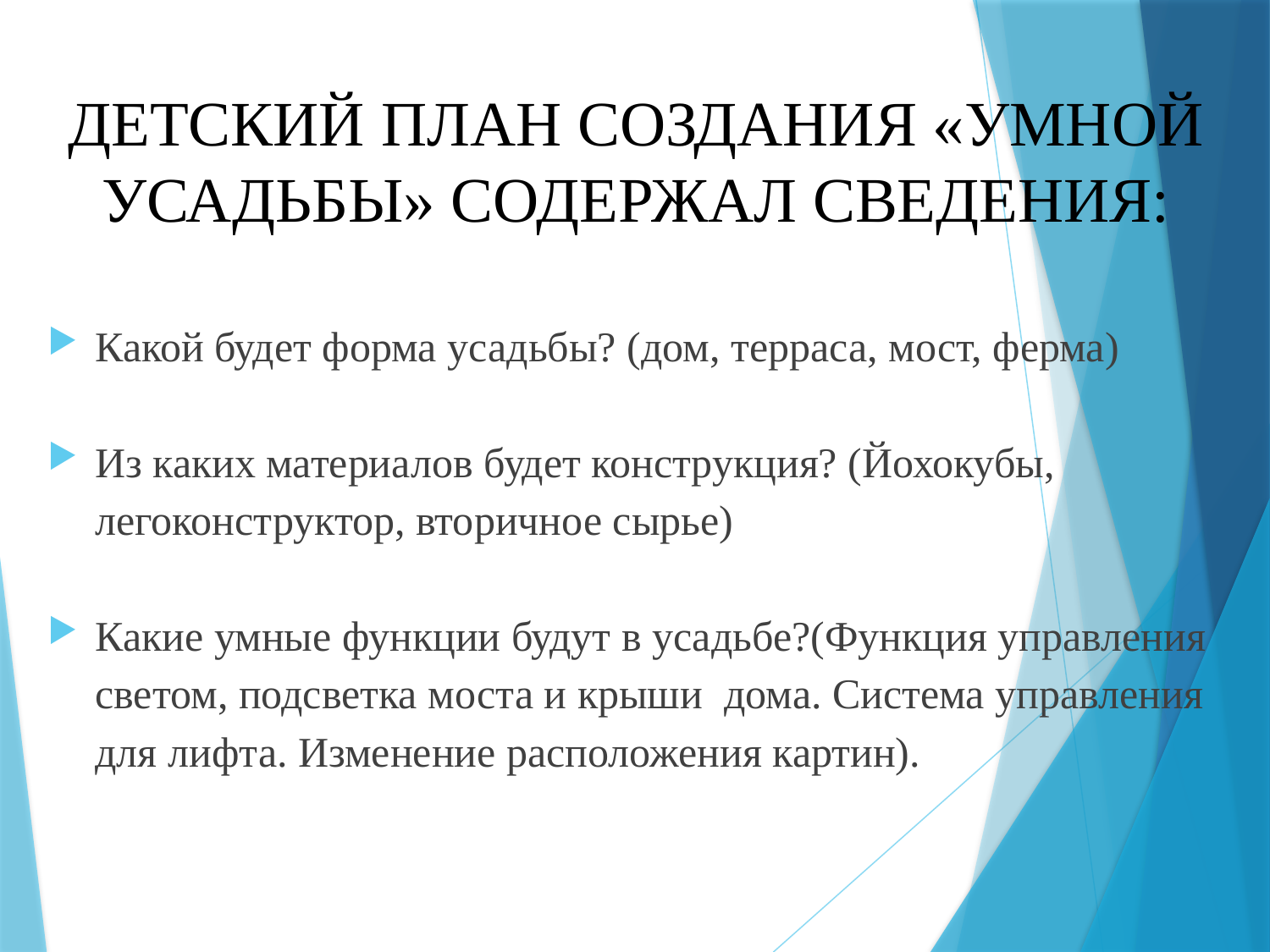

# ДЕТСКИЙ ПЛАН СОЗДАНИЯ «УМНОЙ УСАДЬБЫ» СОДЕРЖАЛ СВЕДЕНИЯ:
Какой будет форма усадьбы? (дом, терраса, мост, ферма)

Из каких материалов будет конструкция? (Йохокубы, легоконструктор, вторичное сырье)

Какие умные функции будут в усадьбе?(Функция управления светом, подсветка моста и крыши  дома. Система управления для лифта. Изменение расположения картин).